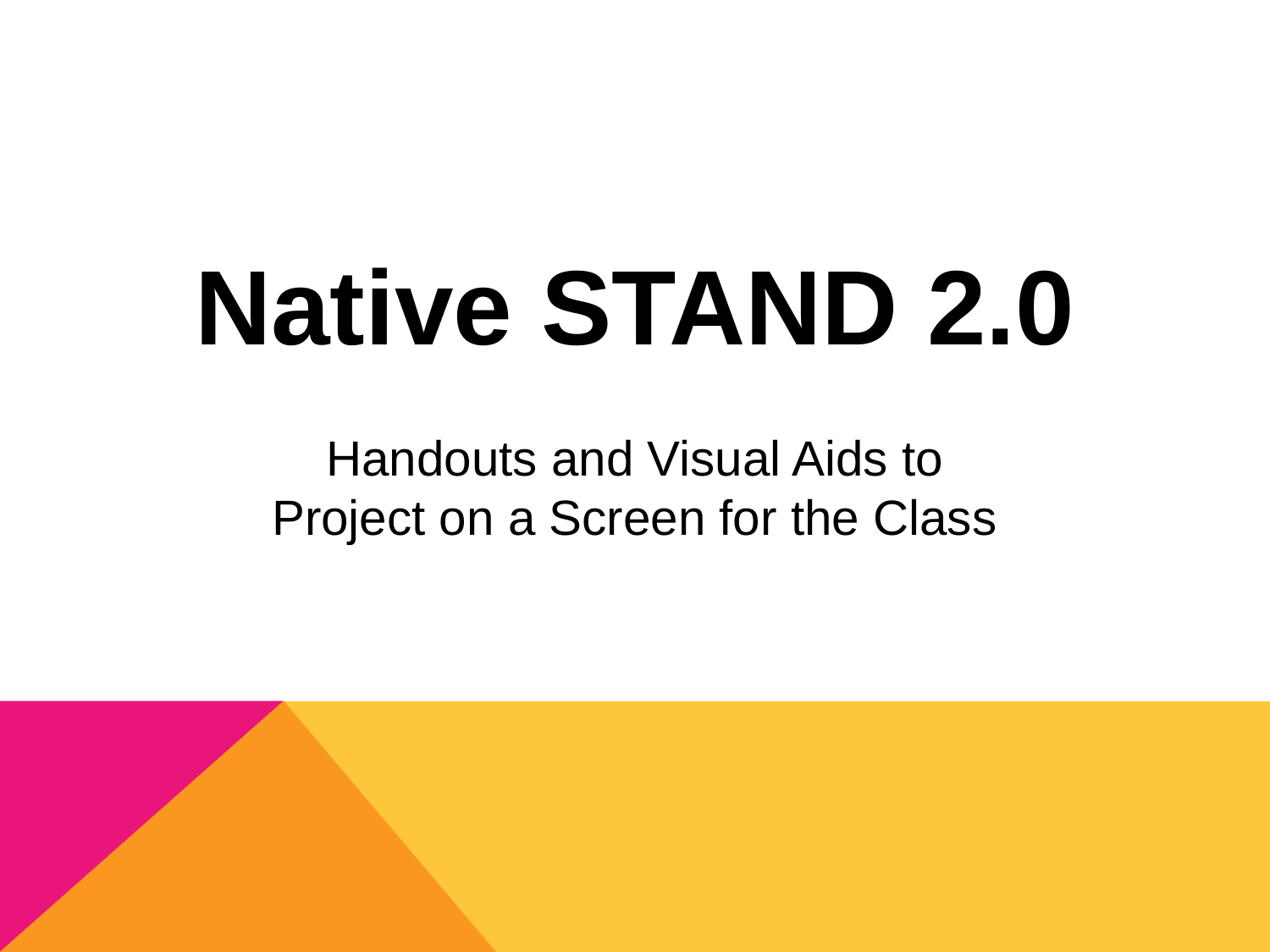

#
Native STAND 2.0
Handouts and Visual Aids to Project on a Screen for the Class